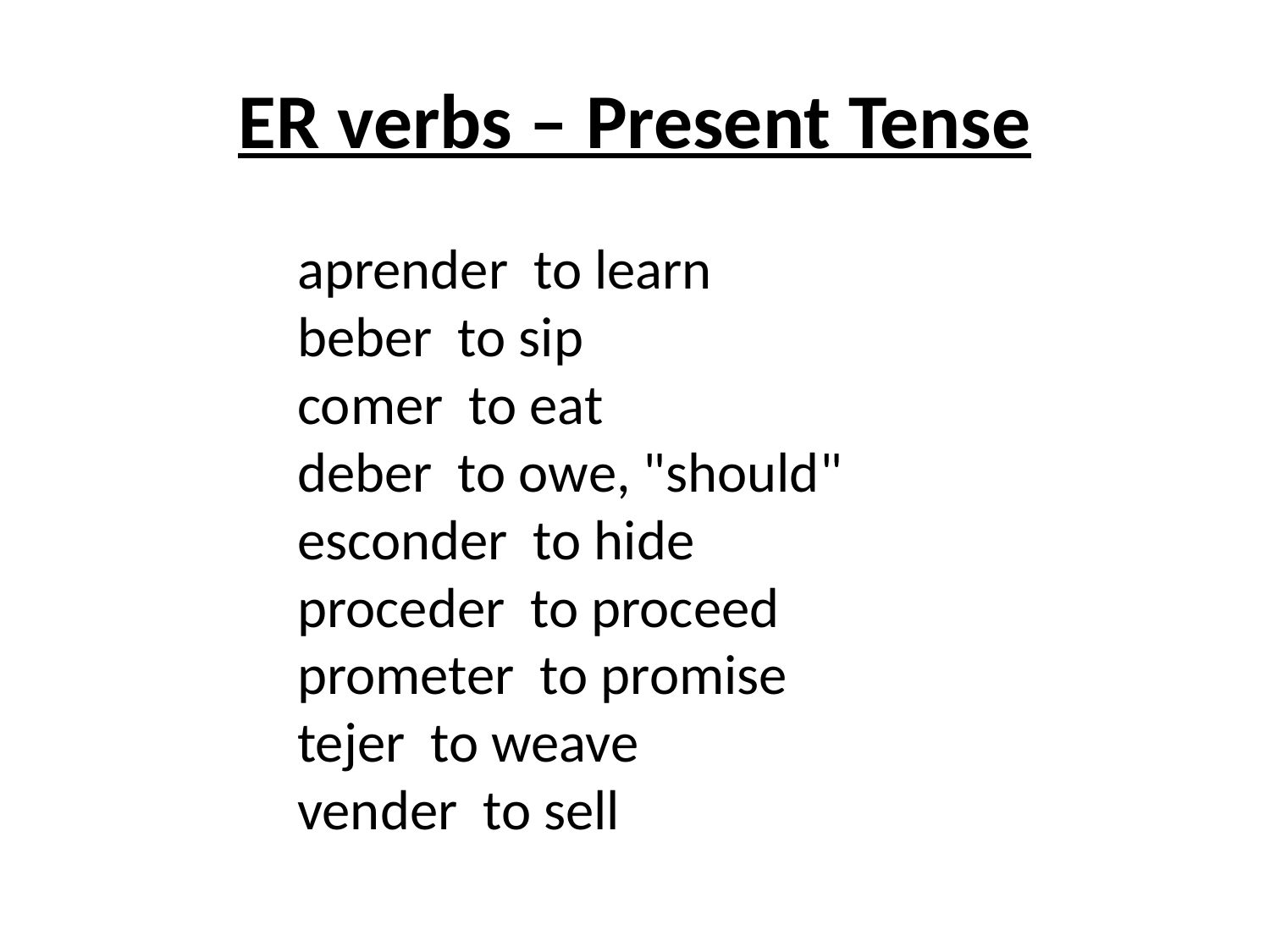

# ER verbs – Present Tense
aprender  to learn
beber  to sip
comer  to eat
deber  to owe, "should"
esconder  to hide
proceder  to proceed
prometer  to promise
tejer  to weave
vender  to sell